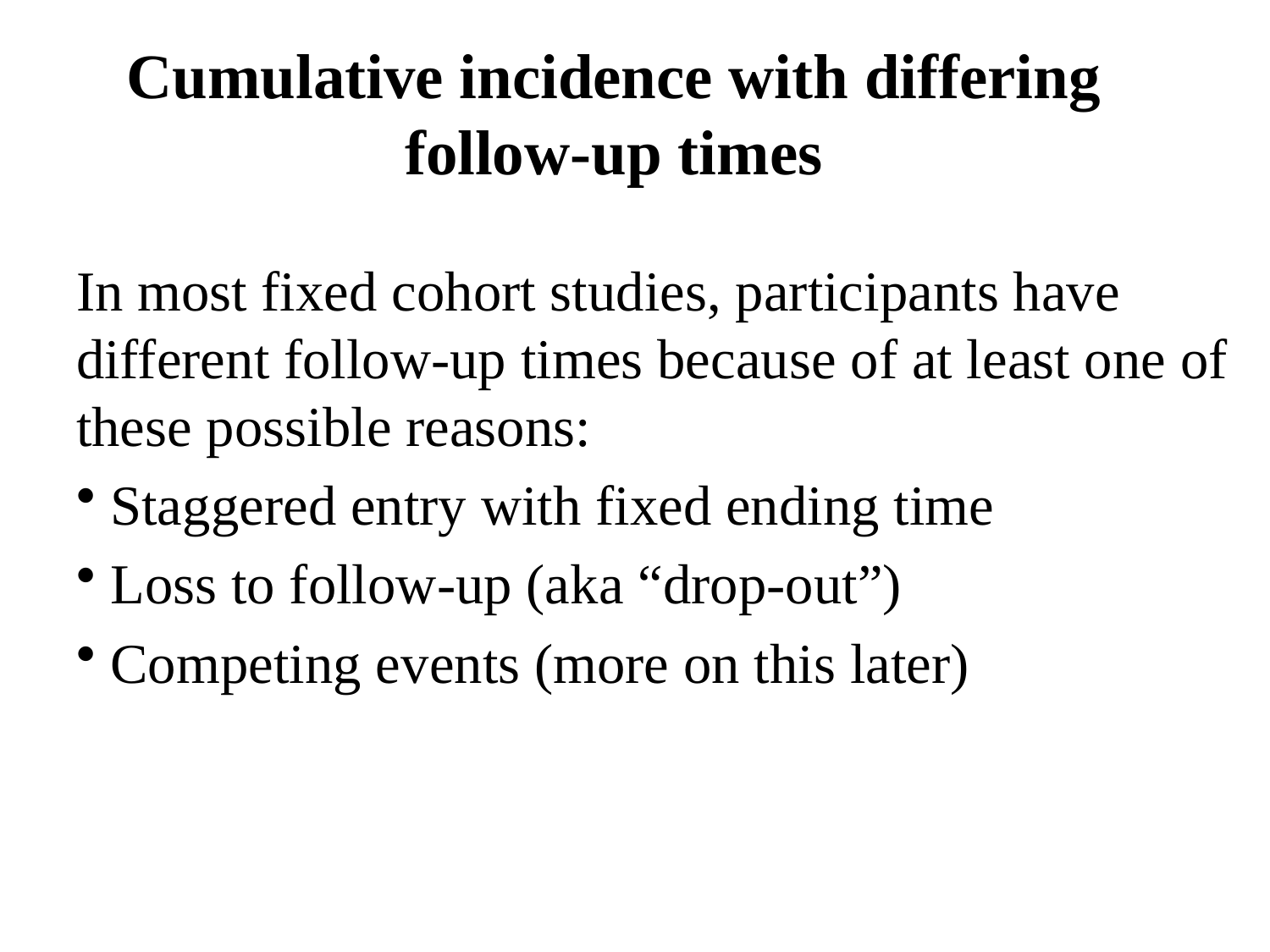

Cumulative incidence with differing follow-up times

In most fixed cohort studies, participants have different follow-up times because of at least one of these possible reasons:
 Staggered entry with fixed ending time
 Loss to follow-up (aka “drop-out”)
 Competing events (more on this later)